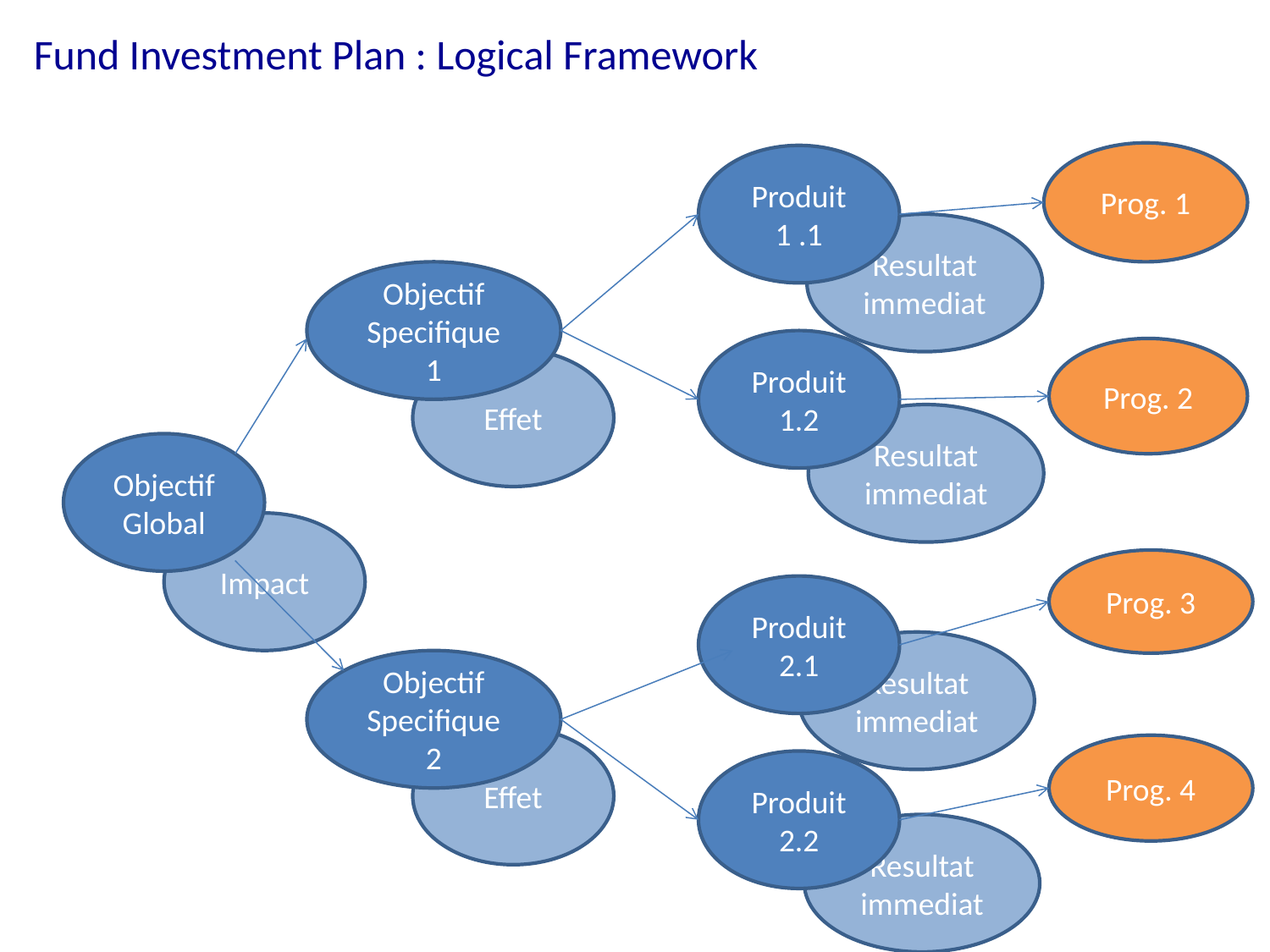

Fund Investment Plan : Logical Framework
Prog. 1
Produit 1 .1
Resultat immediat
Objectif Specifique 1
Produit 1.2
Prog. 2
Effet
Resultat immediat
Objectif Global
Impact
Prog. 3
Produit
2.1
Resultat immediat
Objectif Specifique 2
Effet
Prog. 4
Produit
2.2
Resultat immediat